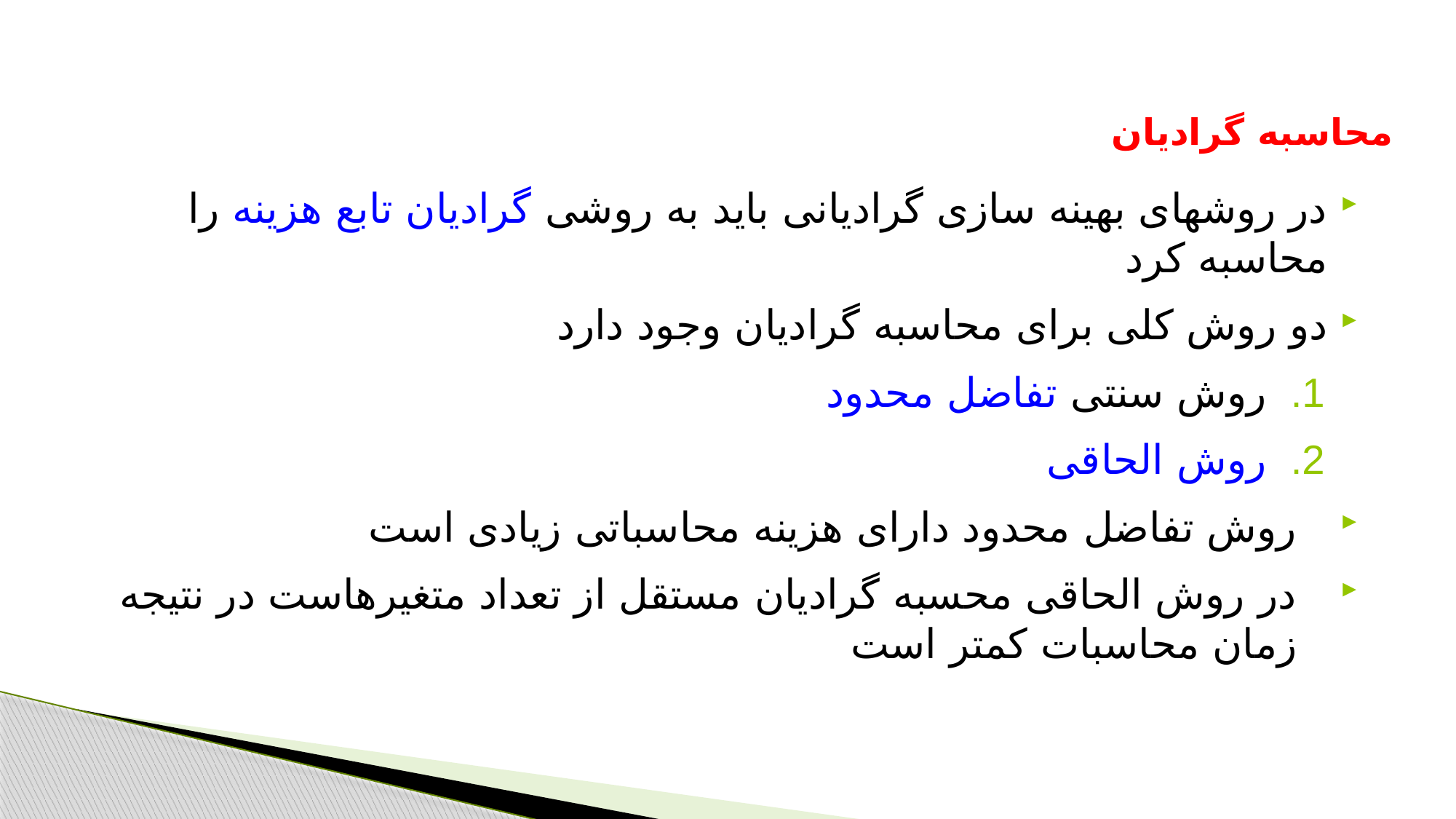

محاسبه گرادیان
در روشهای بهینه سازی گرادیانی باید به روشی گرادیان تابع هزینه را محاسبه کرد
دو روش کلی برای محاسبه گرادیان وجود دارد
روش سنتی تفاضل محدود
روش الحاقی
روش تفاضل محدود دارای هزینه محاسباتی زیادی است
در روش الحاقی محسبه گرادیان مستقل از تعداد متغیرهاست در نتیجه زمان محاسبات کمتر است